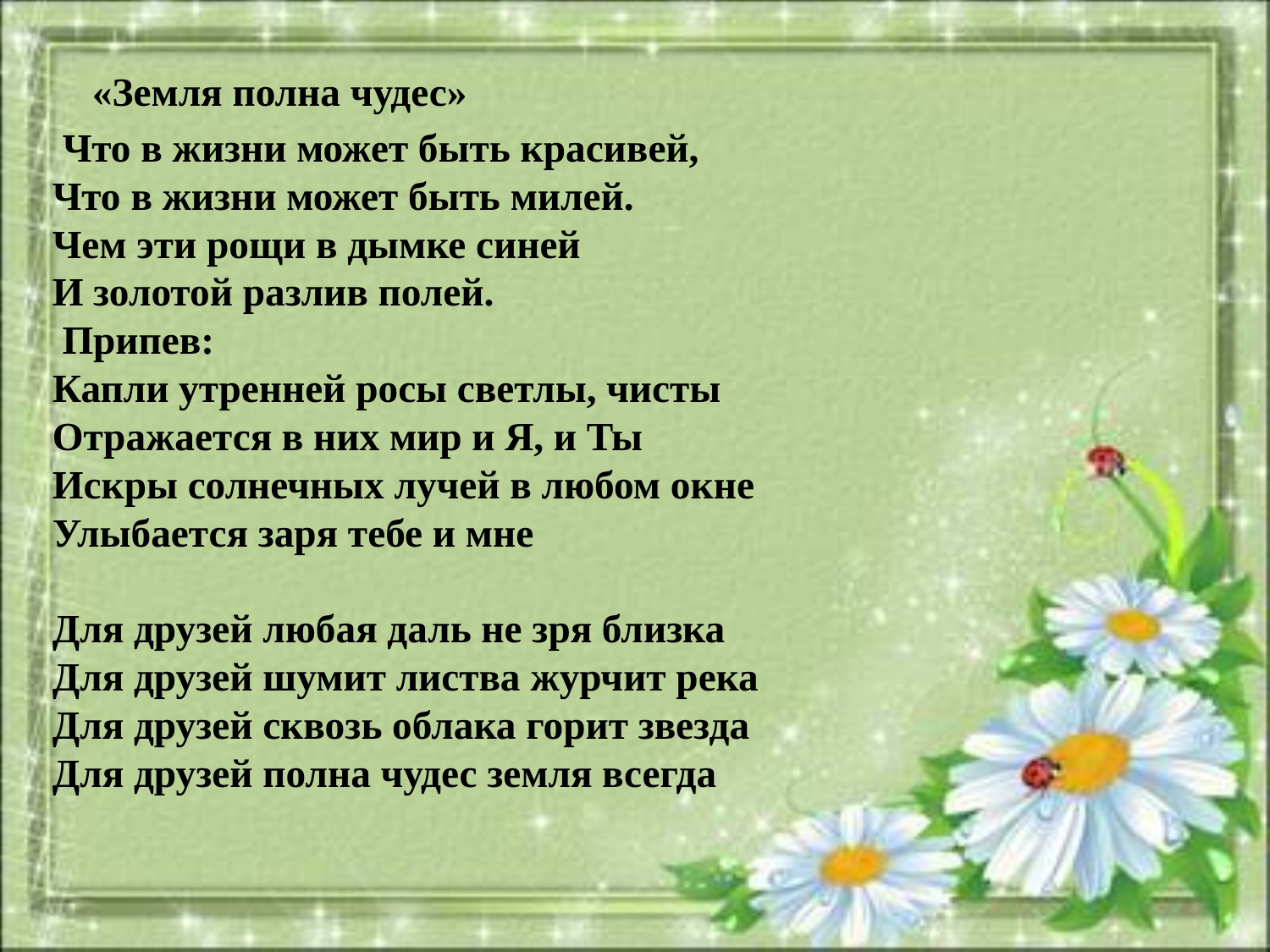

«Земля полна чудес»
     Что в жизни может быть красивей,
Что в жизни может быть милей.
Чем эти рощи в дымке синей
И золотой разлив полей.
 Припев:
Капли утренней росы светлы, чисты
Отражается в них мир и Я, и Ты
Искры солнечных лучей в любом окне
Улыбается заря тебе и мне
Для друзей любая даль не зря близка
Для друзей шумит листва журчит река
Для друзей сквозь облака горит звезда
Для друзей полна чудес земля всегда